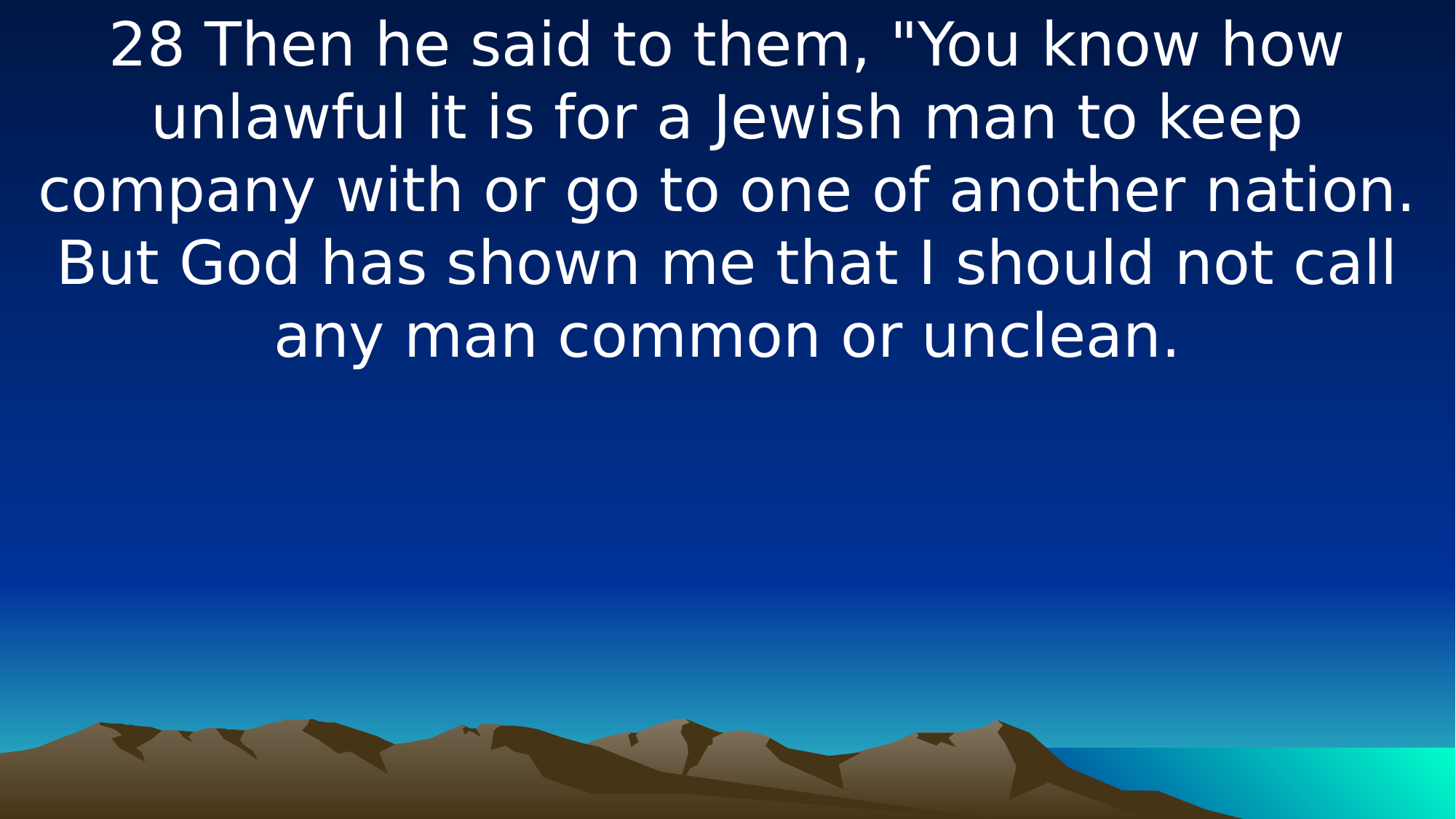

28 Then he said to them, "You know how unlawful it is for a Jewish man to keep company with or go to one of another nation. But God has shown me that I should not call any man common or unclean.